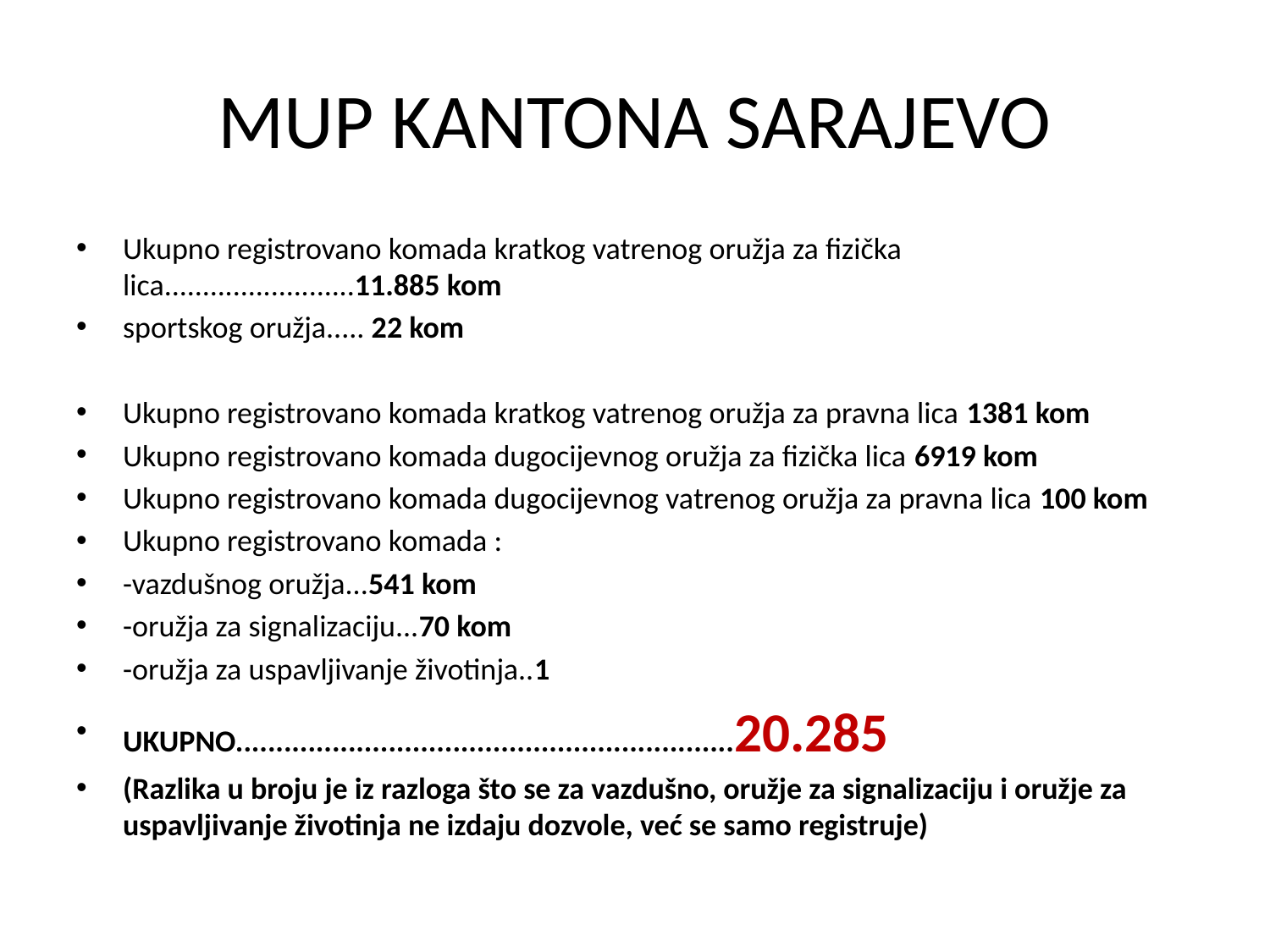

# MUP KANTONA SARAJEVO
Ukupno registrovano komada kratkog vatrenog oružja za fizička lica.........................11.885 kom
sportskog oružja..... 22 kom

Ukupno registrovano komada kratkog vatrenog oružja za pravna lica 1381 kom
Ukupno registrovano komada dugocijevnog oružja za fizička lica 6919 kom
Ukupno registrovano komada dugocijevnog vatrenog oružja za pravna lica 100 kom
Ukupno registrovano komada :
-vazdušnog oružja...541 kom
-oružja za signalizaciju...70 kom
-oružja za uspavljivanje životinja..1
UKUPNO..............................................................20.285
(Razlika u broju je iz razloga što se za vazdušno, oružje za signalizaciju i oružje za uspavljivanje životinja ne izdaju dozvole, već se samo registruje)